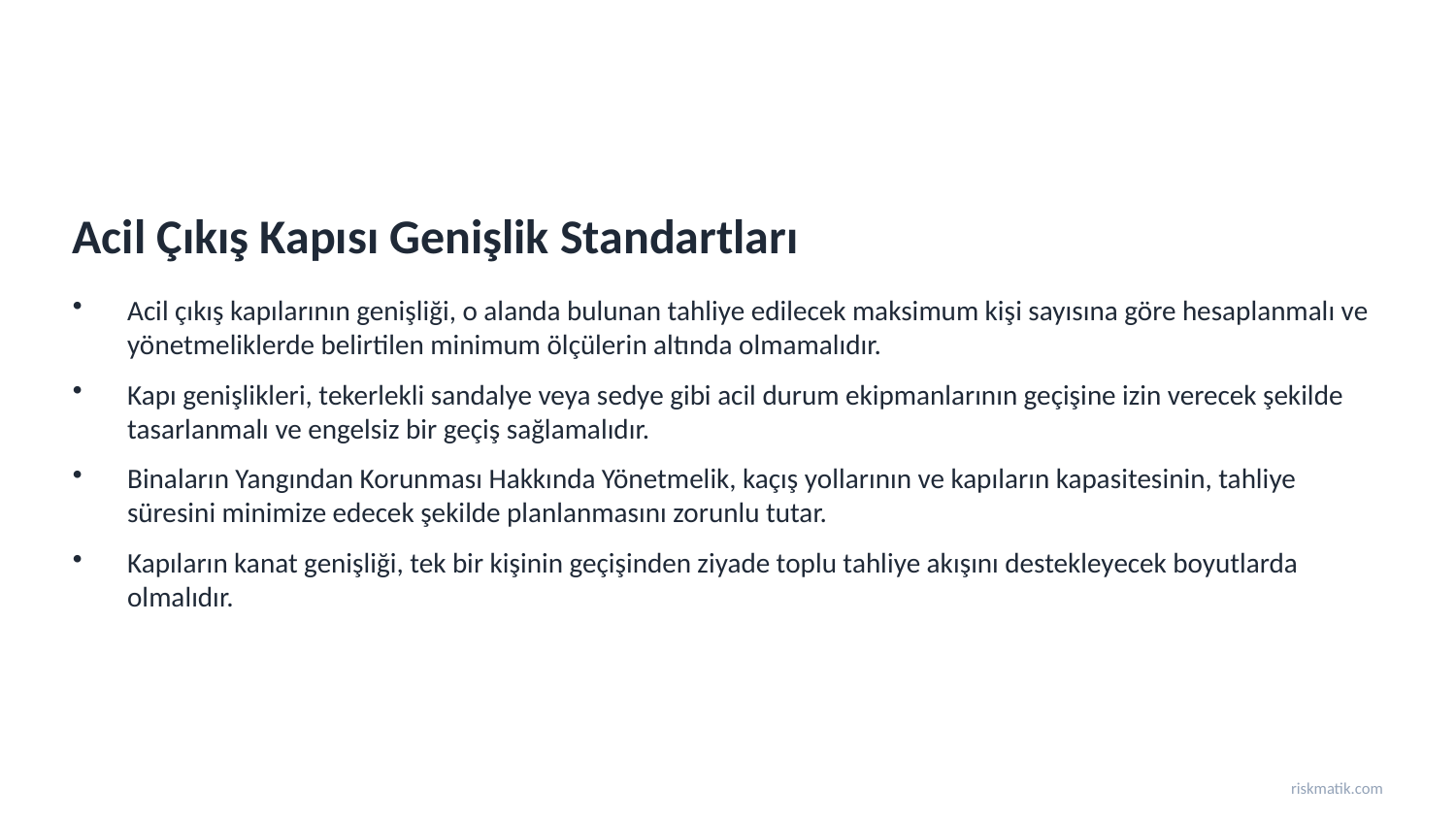

Acil Çıkış Kapısı Genişlik Standartları
Acil çıkış kapılarının genişliği, o alanda bulunan tahliye edilecek maksimum kişi sayısına göre hesaplanmalı ve yönetmeliklerde belirtilen minimum ölçülerin altında olmamalıdır.
Kapı genişlikleri, tekerlekli sandalye veya sedye gibi acil durum ekipmanlarının geçişine izin verecek şekilde tasarlanmalı ve engelsiz bir geçiş sağlamalıdır.
Binaların Yangından Korunması Hakkında Yönetmelik, kaçış yollarının ve kapıların kapasitesinin, tahliye süresini minimize edecek şekilde planlanmasını zorunlu tutar.
Kapıların kanat genişliği, tek bir kişinin geçişinden ziyade toplu tahliye akışını destekleyecek boyutlarda olmalıdır.
riskmatik.com